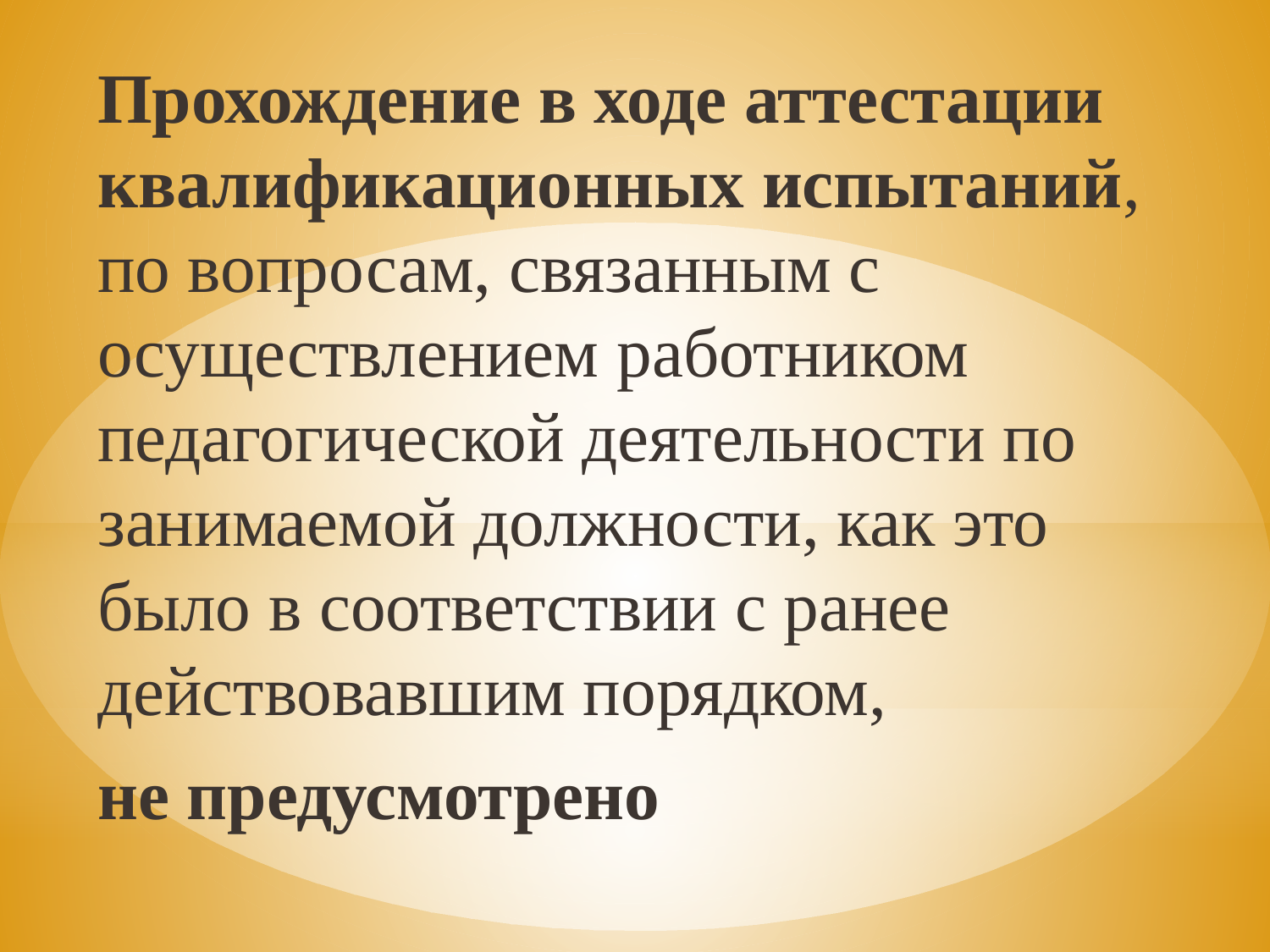

Прохождение в ходе аттестации квалификационных испытаний, по вопросам, связанным с осуществлением работником педагогической деятельности по занимаемой должности, как это было в соответствии с ранее действовавшим порядком,
не предусмотрено